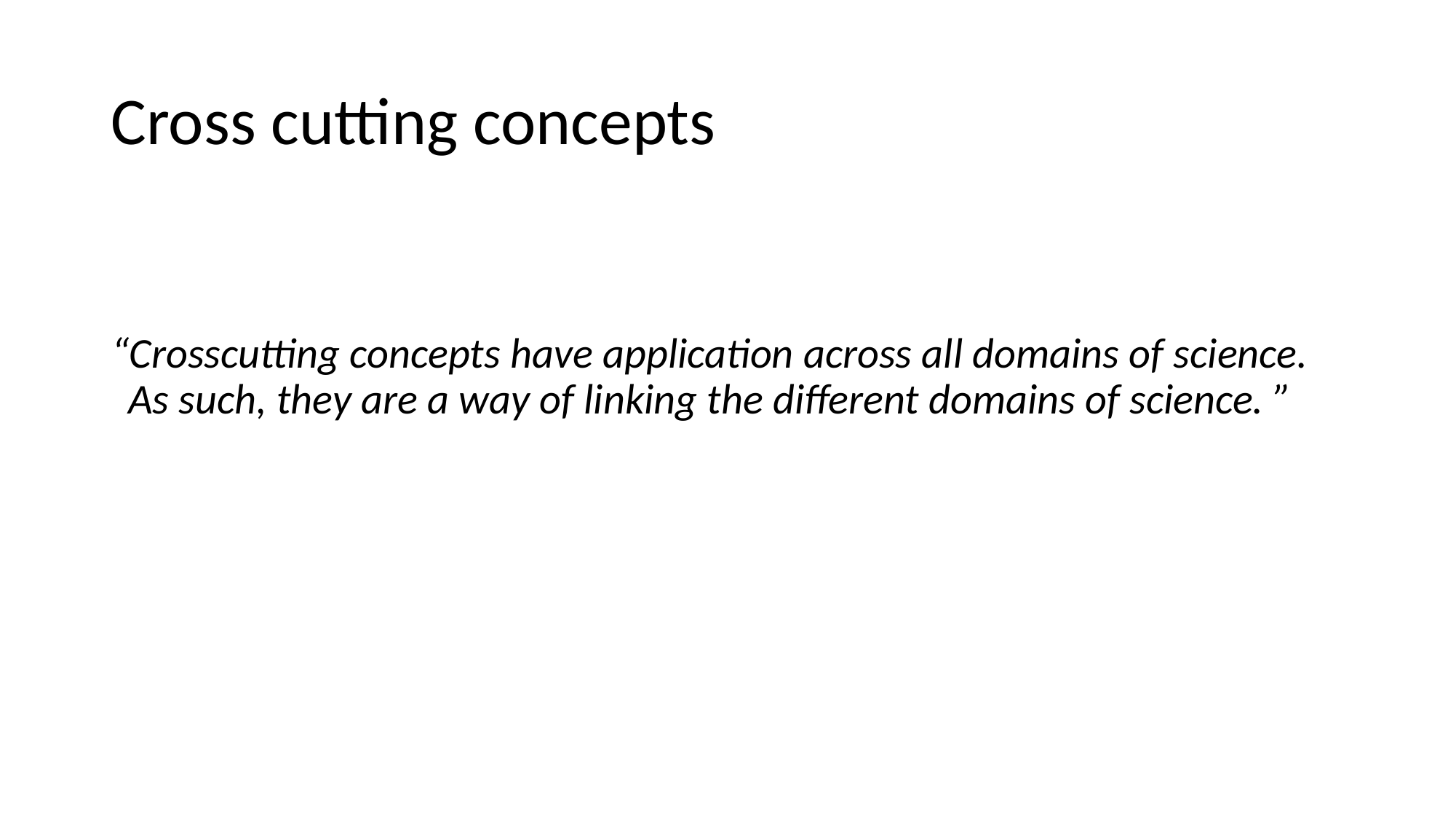

# Cross cutting concepts
“Crosscutting concepts have application across all domains of science. As such, they are a way of linking the different domains of science. ”